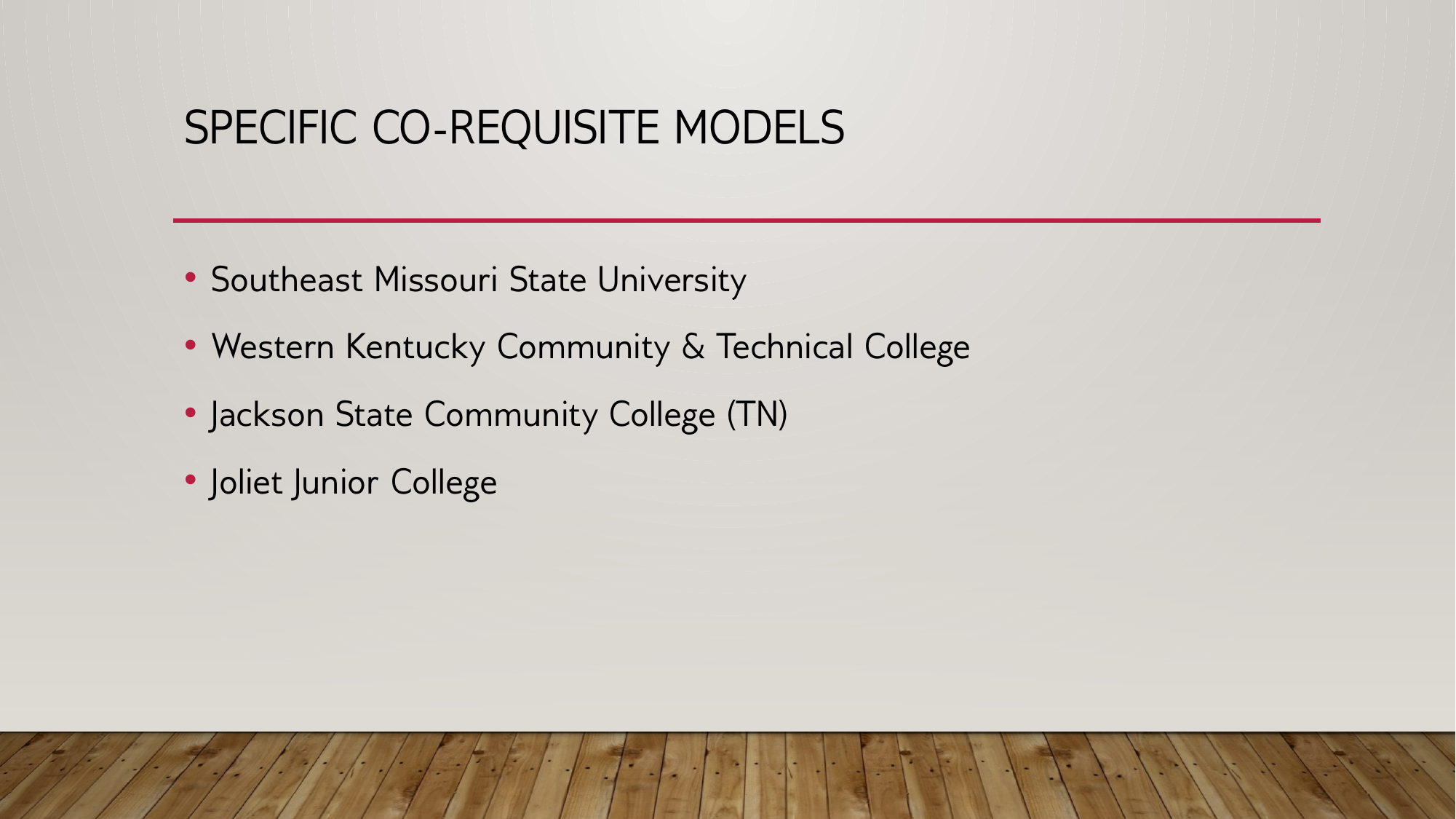

# Specific Co-Requisite Models
Southeast Missouri State University
Western Kentucky Community & Technical College
Jackson State Community College (TN)
Joliet Junior College